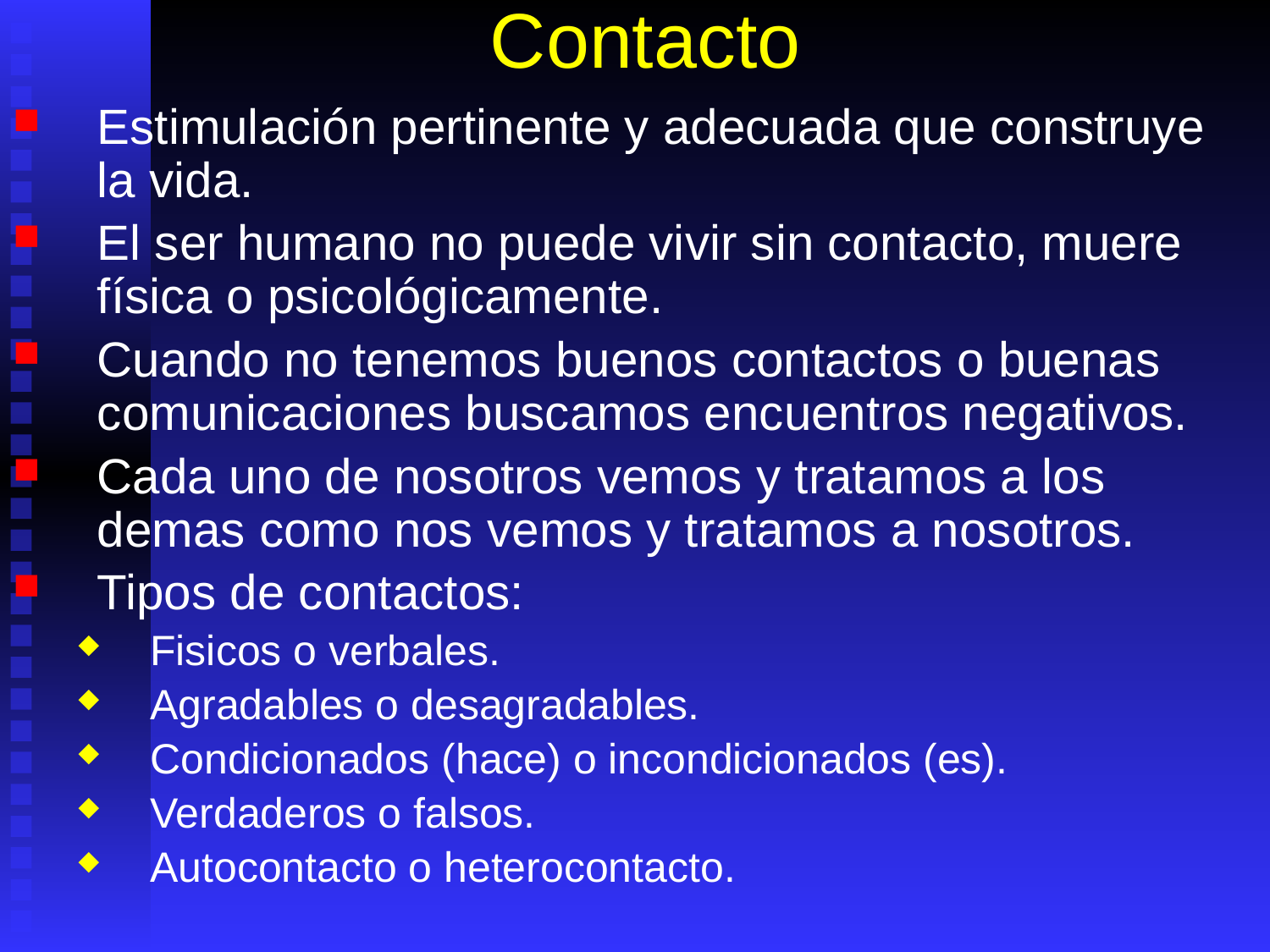

# Contacto
Estimulación pertinente y adecuada que construye la vida.
El ser humano no puede vivir sin contacto, muere física o psicológicamente.
Cuando no tenemos buenos contactos o buenas comunicaciones buscamos encuentros negativos.
Cada uno de nosotros vemos y tratamos a los demas como nos vemos y tratamos a nosotros.
Tipos de contactos:
Fisicos o verbales.
Agradables o desagradables.
Condicionados (hace) o incondicionados (es).
Verdaderos o falsos.
Autocontacto o heterocontacto.